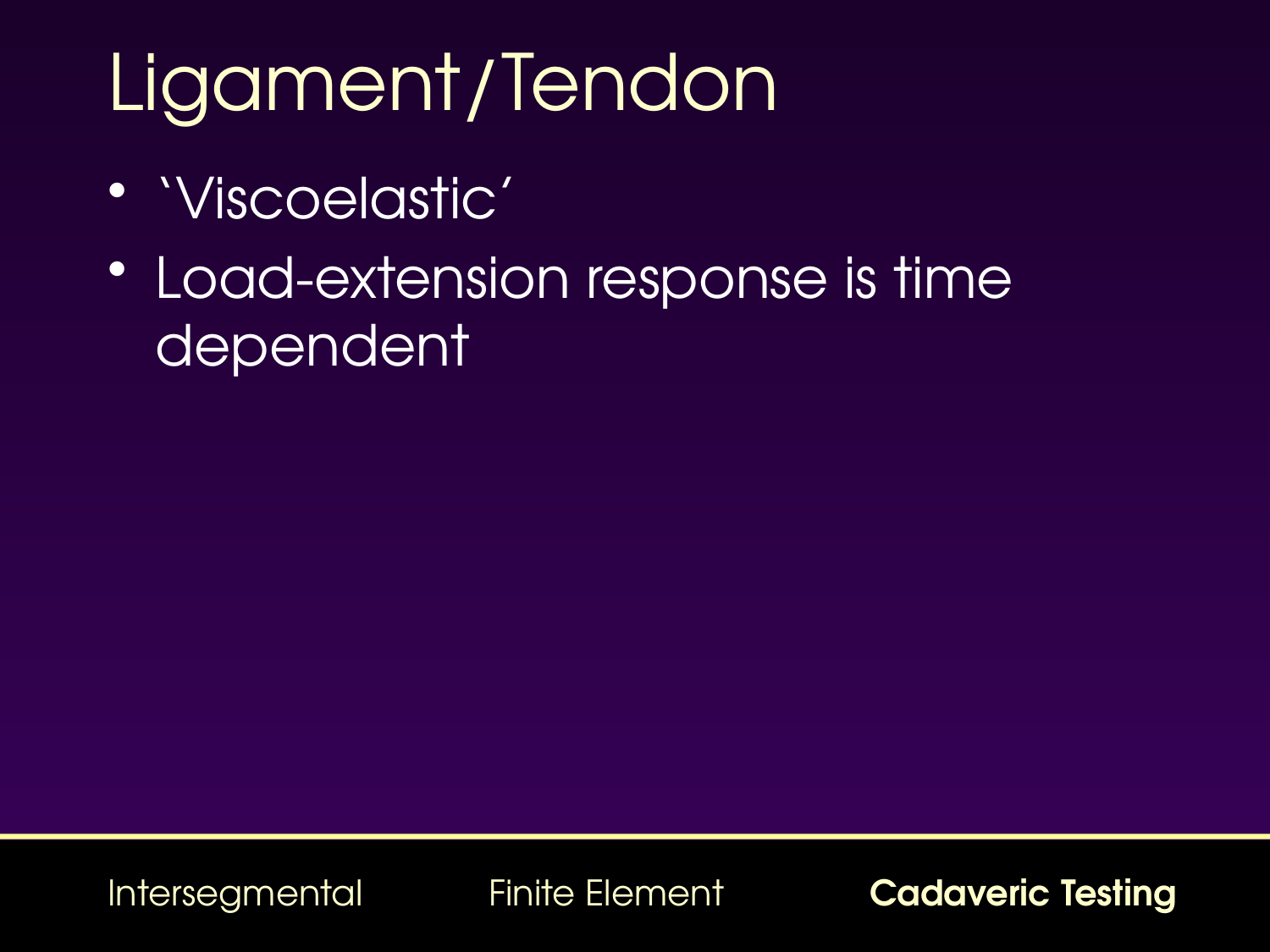

# Ligament/Tendon
‘Viscoelastic’
Load-extension response is time dependent

Intersegmental	Finite Element		Cadaveric Testing
42